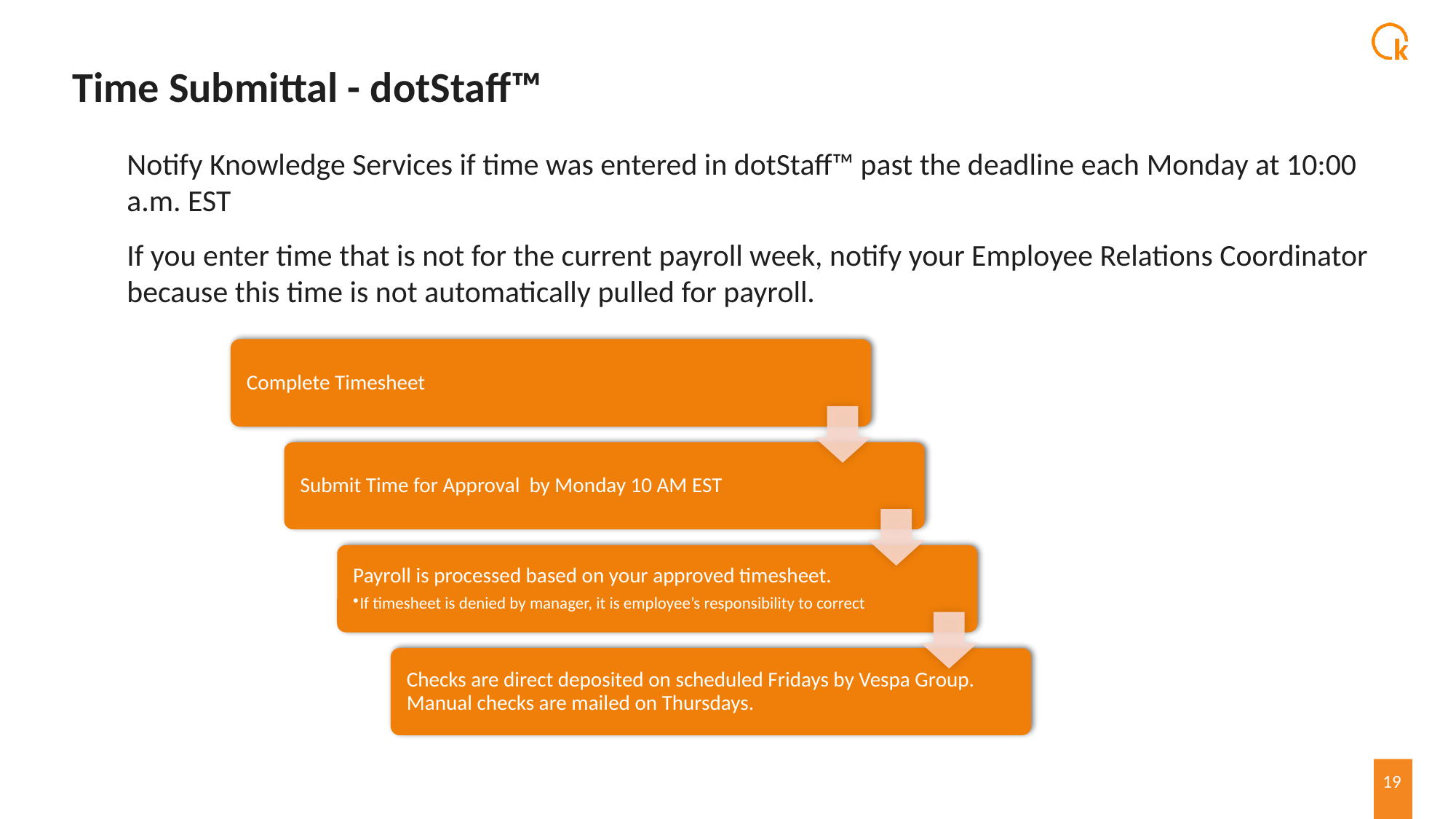

# Time Submittal - dotStaff™
Notify Knowledge Services if time was entered in dotStaff™ past the deadline each Monday at 10:00 a.m. EST
If you enter time that is not for the current payroll week, notify your Employee Relations Coordinator because this time is not automatically pulled for payroll.

Complete Timesheet
Submit Time for Approval  by Monday 10 AM EST
Payroll is processed based on your approved timesheet.
If timesheet is denied by manager, it is employee’s responsibility to correct
Checks are direct deposited on scheduled Fridays by Vespa Group. Manual checks are mailed on Thursdays.

19